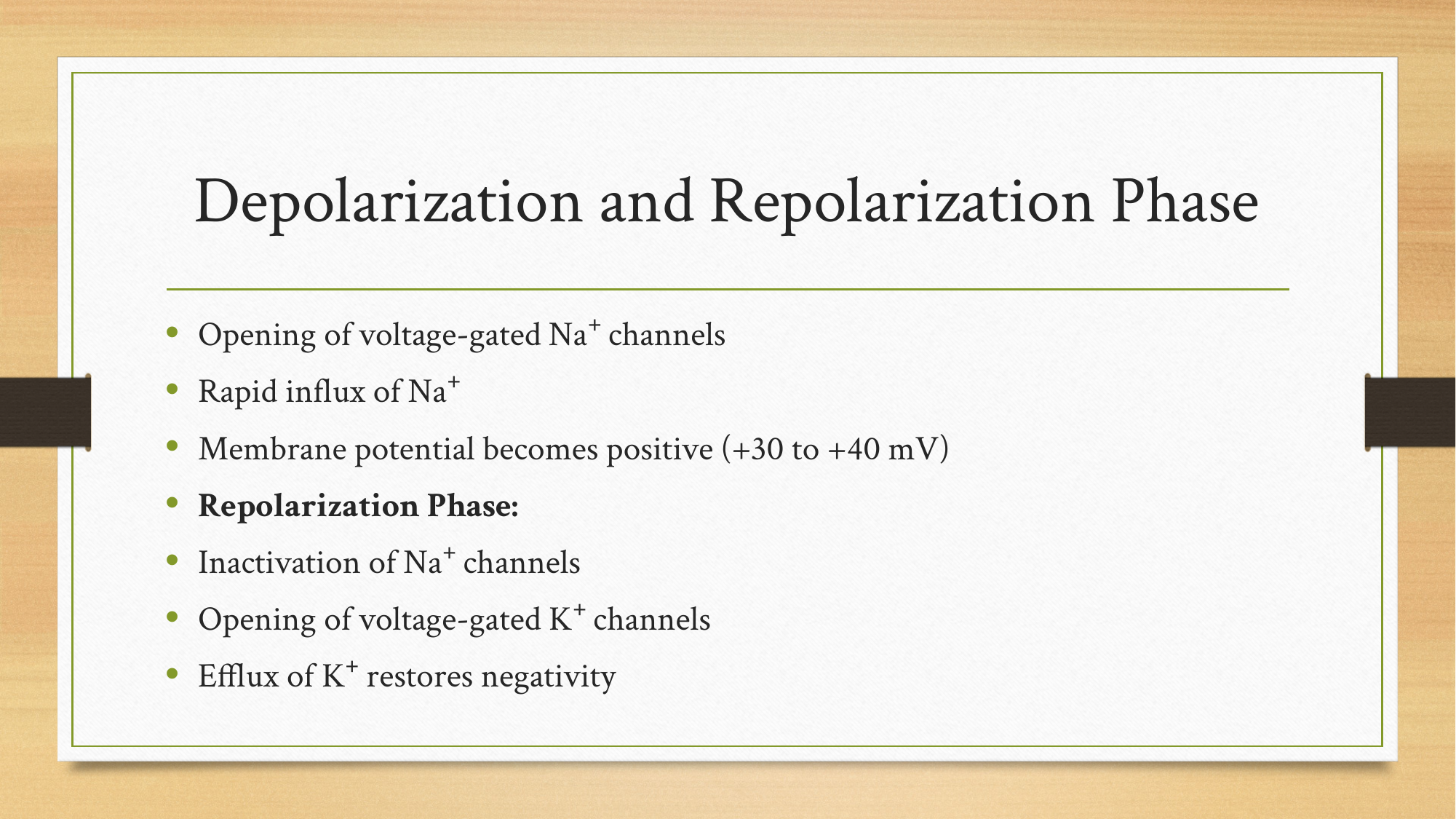

# Depolarization and Repolarization Phase
Opening of voltage-gated Na⁺ channels
Rapid influx of Na⁺
Membrane potential becomes positive (+30 to +40 mV)
Repolarization Phase:
Inactivation of Na⁺ channels
Opening of voltage-gated K⁺ channels
Efflux of K⁺ restores negativity